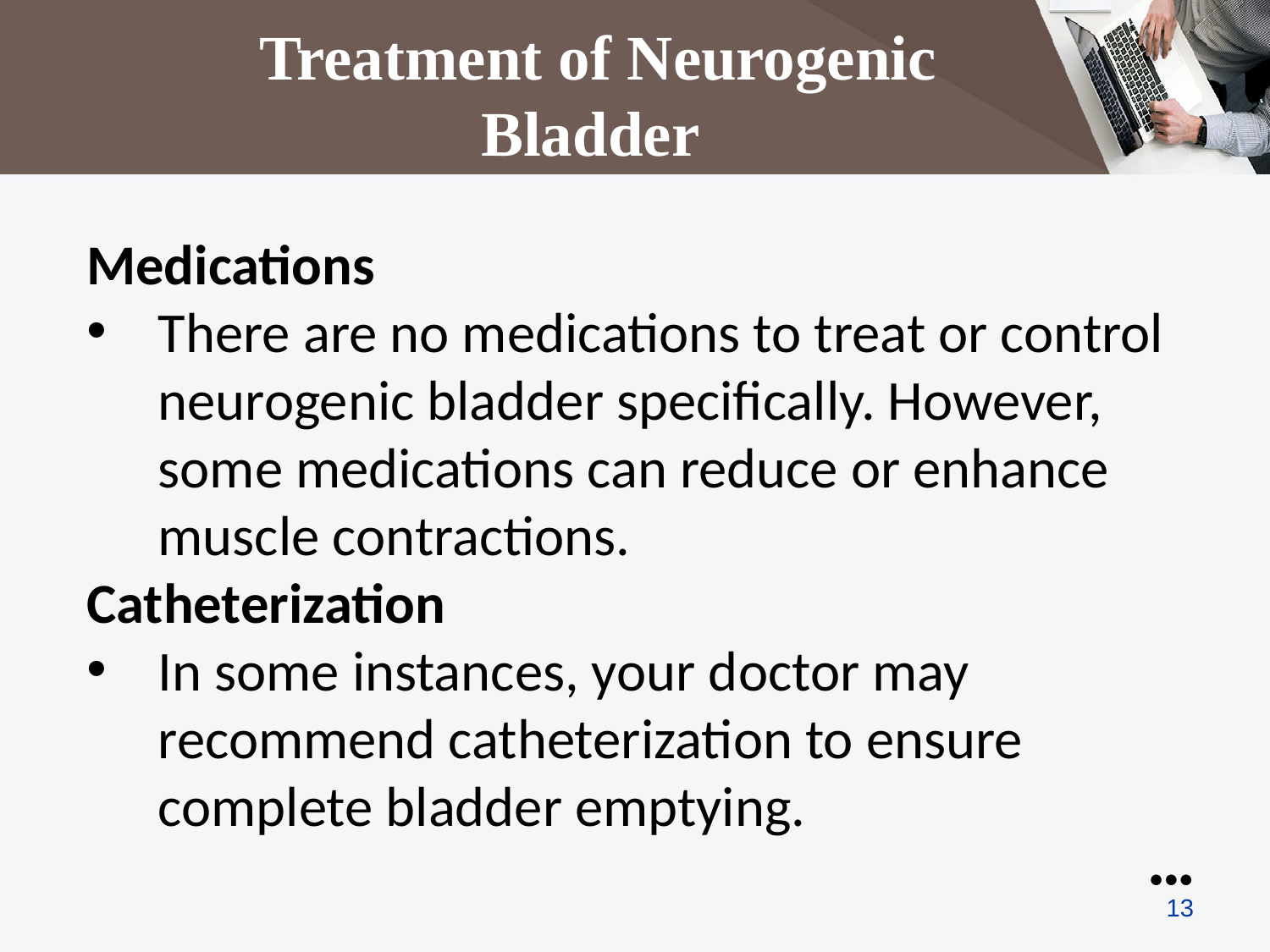

Treatment of Neurogenic
 Bladder

Medications
There are no medications to treat or control neurogenic bladder specifically. However, some medications can reduce or enhance muscle contractions.
Catheterization
In some instances, your doctor may recommend catheterization to ensure complete bladder emptying.
●●●
13